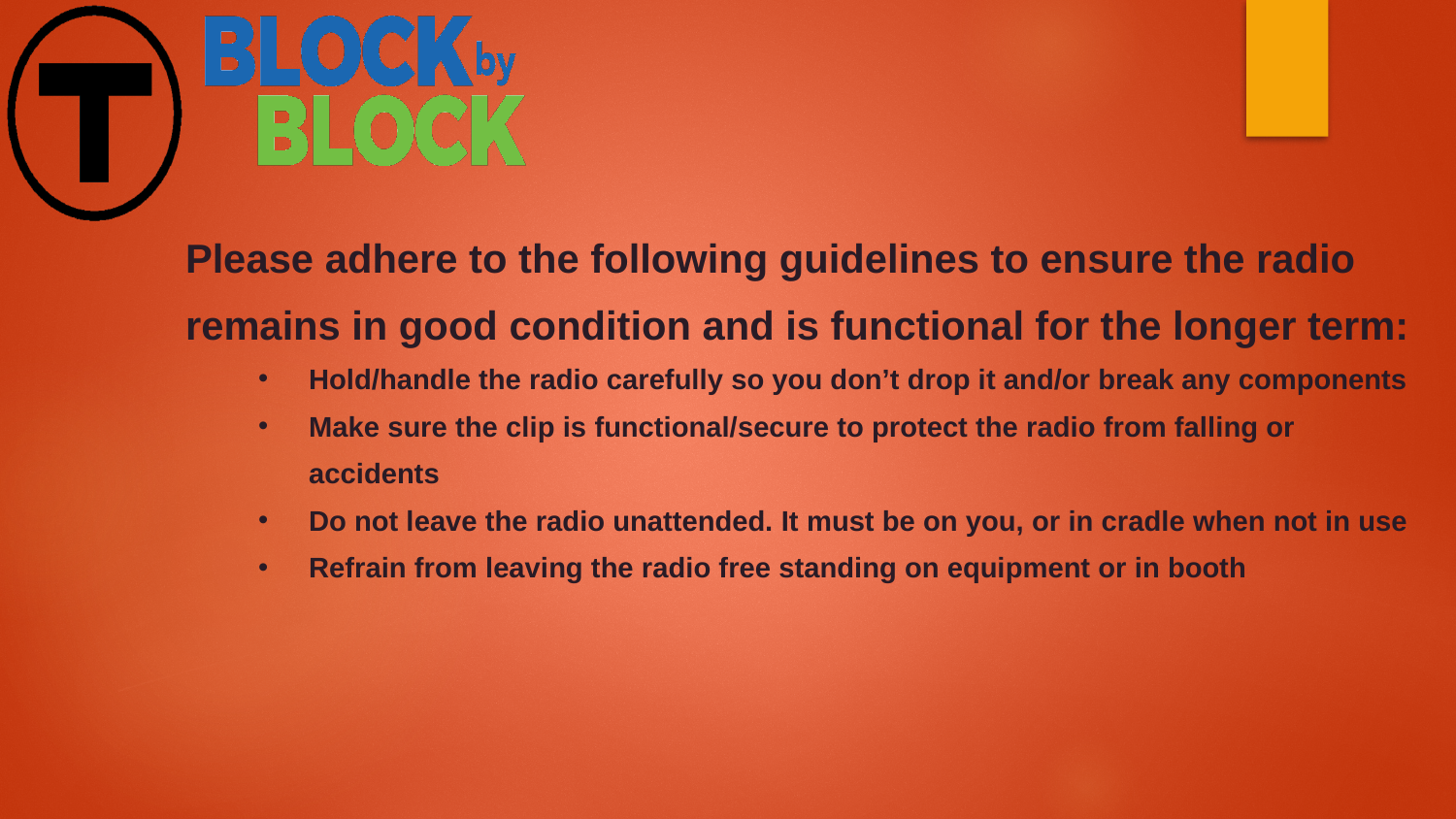

Please adhere to the following guidelines to ensure the radio remains in good condition and is functional for the longer term:
Hold/handle the radio carefully so you don’t drop it and/or break any components
Make sure the clip is functional/secure to protect the radio from falling or accidents
Do not leave the radio unattended. It must be on you, or in cradle when not in use
Refrain from leaving the radio free standing on equipment or in booth